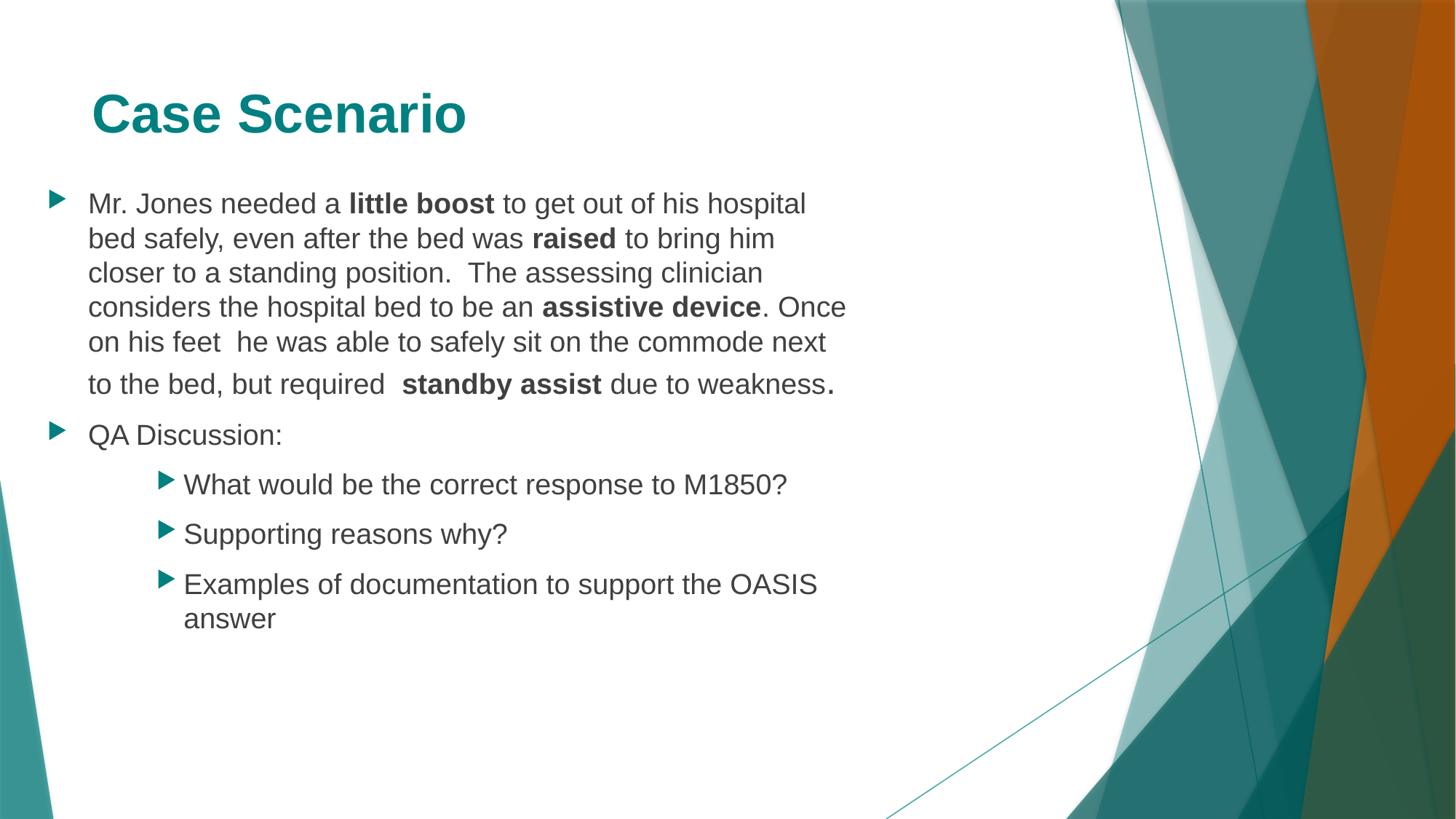

# Case Scenario
Mr. Jones needed a little boost to get out of his hospital bed safely, even after the bed was raised to bring him closer to a standing position.  The assessing clinician considers the hospital bed to be an assistive device. Once on his feet  he was able to safely sit on the commode next to the bed, but required  standby assist due to weakness.
QA Discussion:
What would be the correct response to M1850?
Supporting reasons why?
Examples of documentation to support the OASIS answer